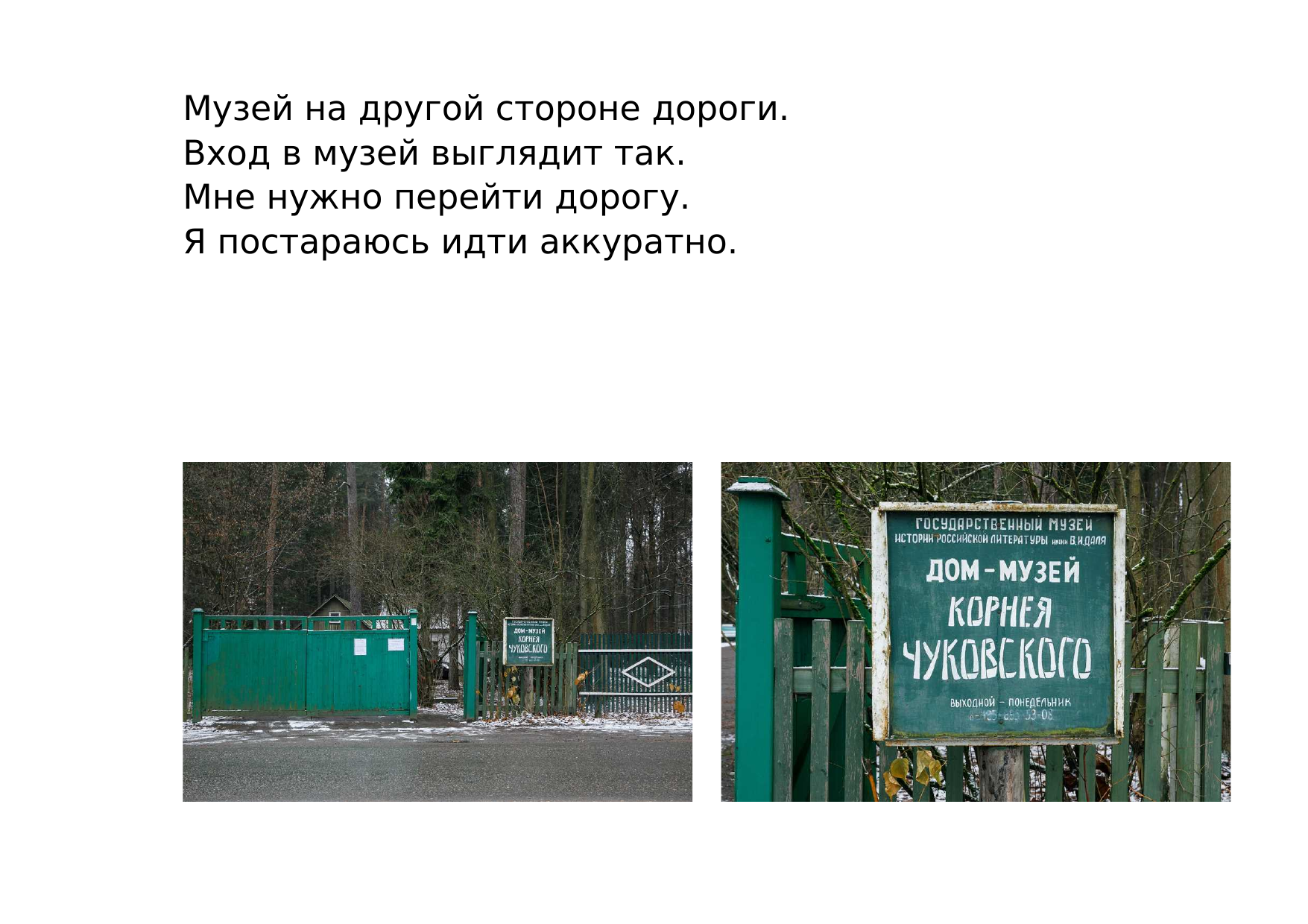

Музей на другой стороне дороги.
Вход в музей выглядит так.
Мне нужно перейти дорогу.
Я постараюсь идти аккуратно.